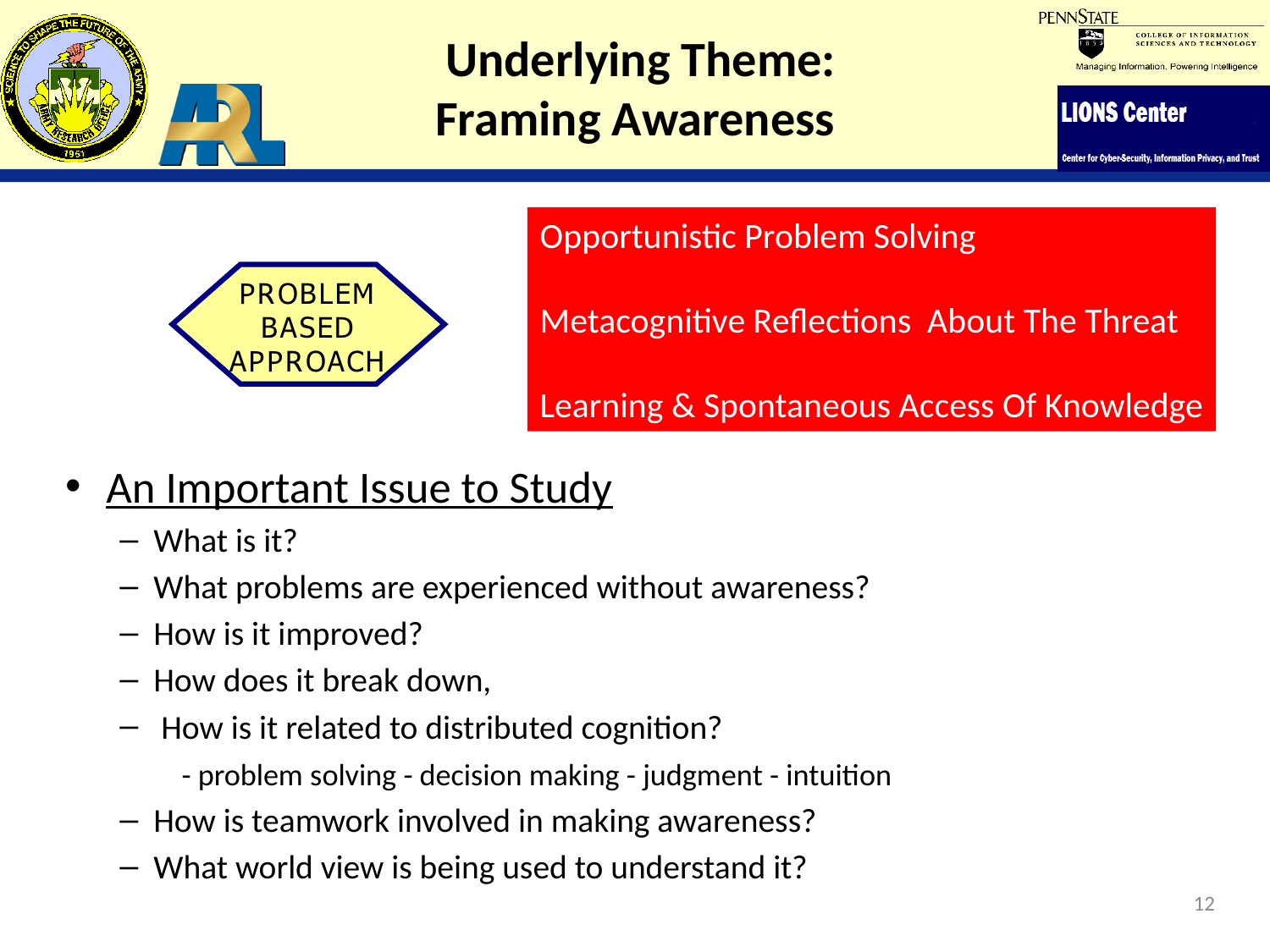

# Underlying Theme: Framing Awareness
Opportunistic Problem Solving

Metacognitive Reflections  About The Threat

Learning & Spontaneous Access Of Knowledge

An Important Issue to Study
What is it?
What problems are experienced without awareness?
How is it improved?
How does it break down,
 How is it related to distributed cognition?
 - problem solving - decision making - judgment - intuition
How is teamwork involved in making awareness?
What world view is being used to understand it?

PROBLEM
BASED
APPROACH